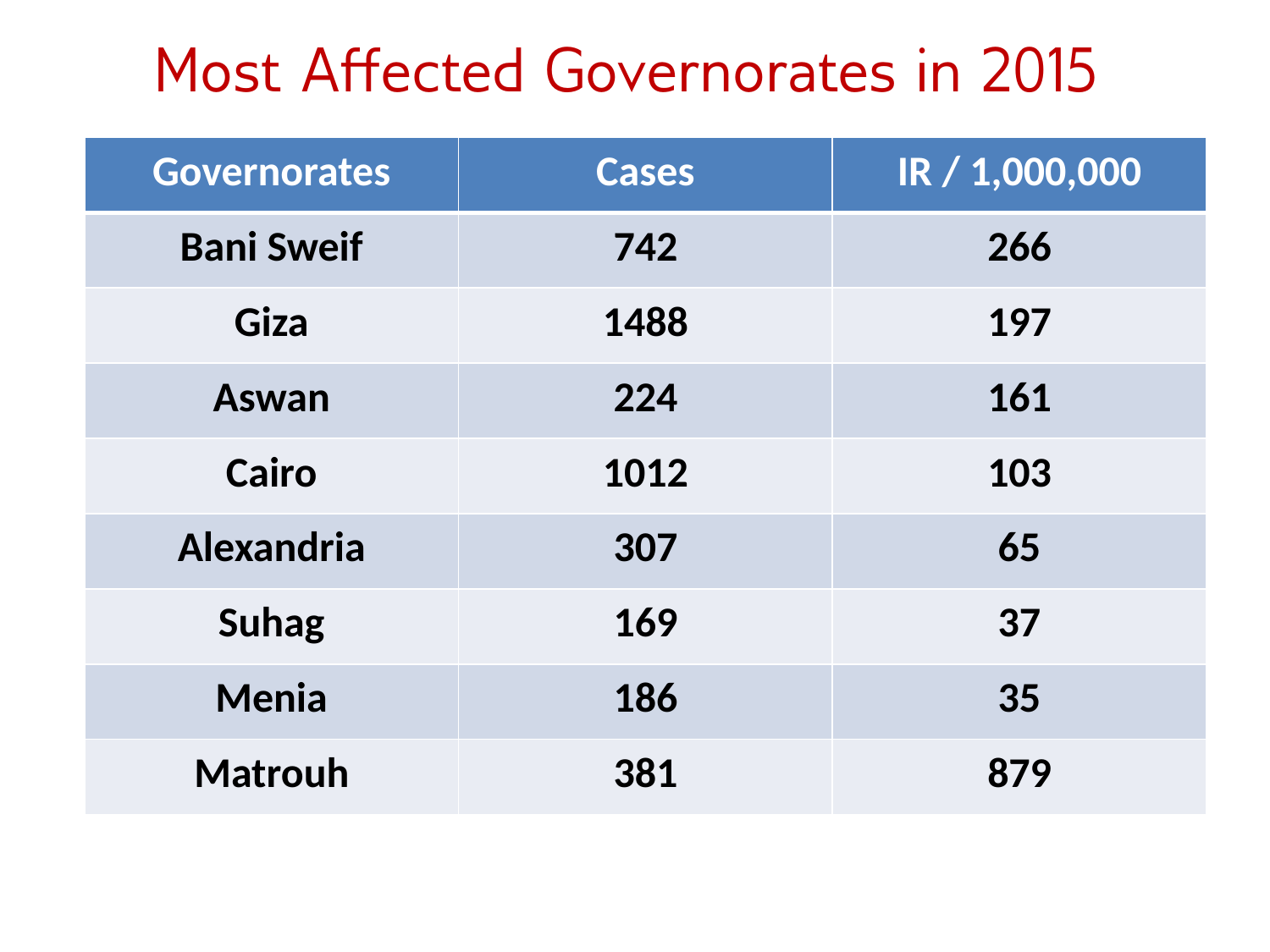

# Most Affected Governorates in 2015
| Governorates | Cases | IR / 1,000,000 |
| --- | --- | --- |
| Bani Sweif | 742 | 266 |
| Giza | 1488 | 197 |
| Aswan | 224 | 161 |
| Cairo | 1012 | 103 |
| Alexandria | 307 | 65 |
| Suhag | 169 | 37 |
| Menia | 186 | 35 |
| Matrouh | 381 | 879 |